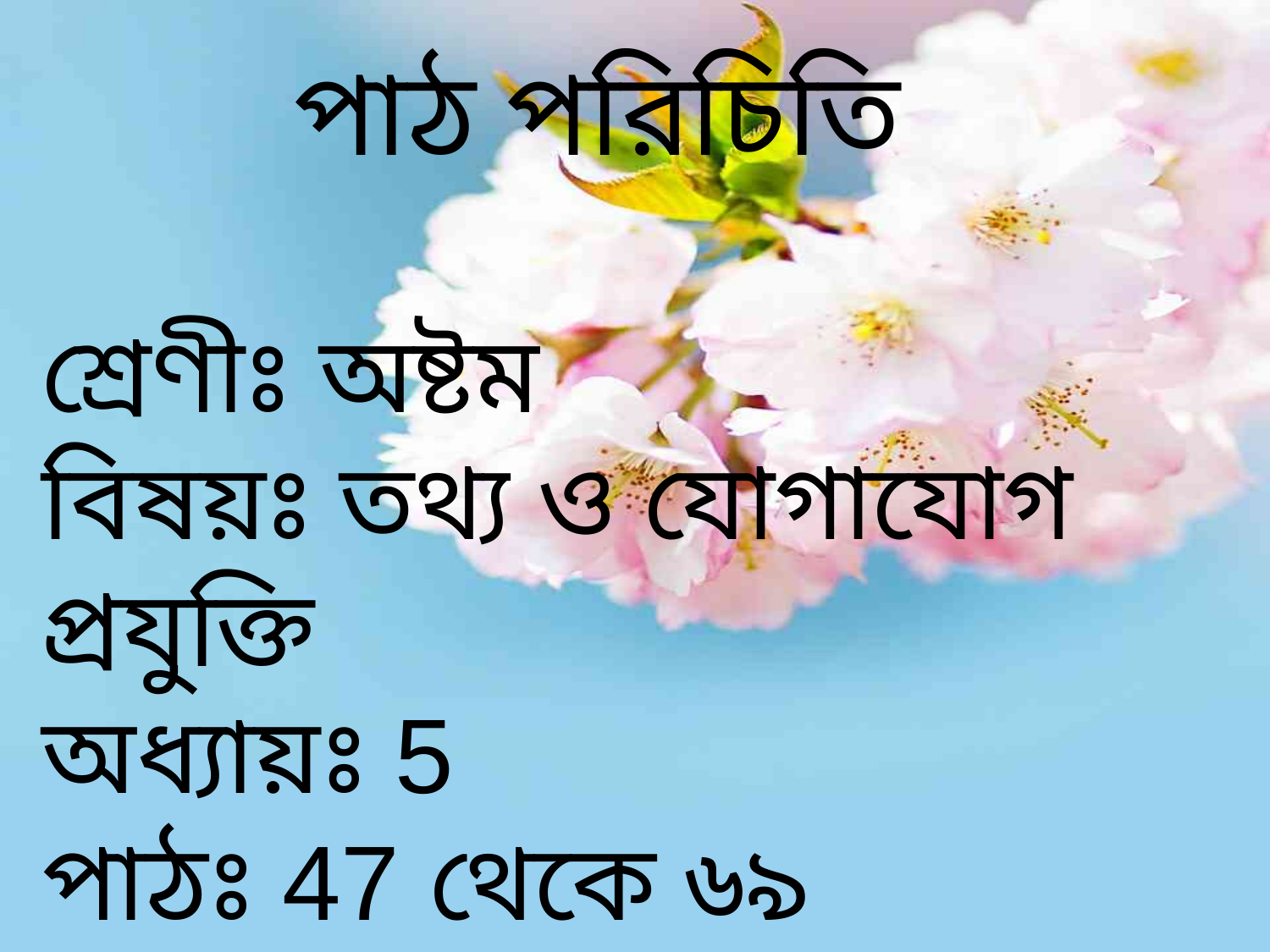

পাঠ পরিচিতি
শ্রেণীঃ অষ্টম
বিষয়ঃ তথ্য ও যোগাযোগ প্রযুক্তি
অধ্যায়ঃ 5
পাঠঃ 47 থেকে ৬৯